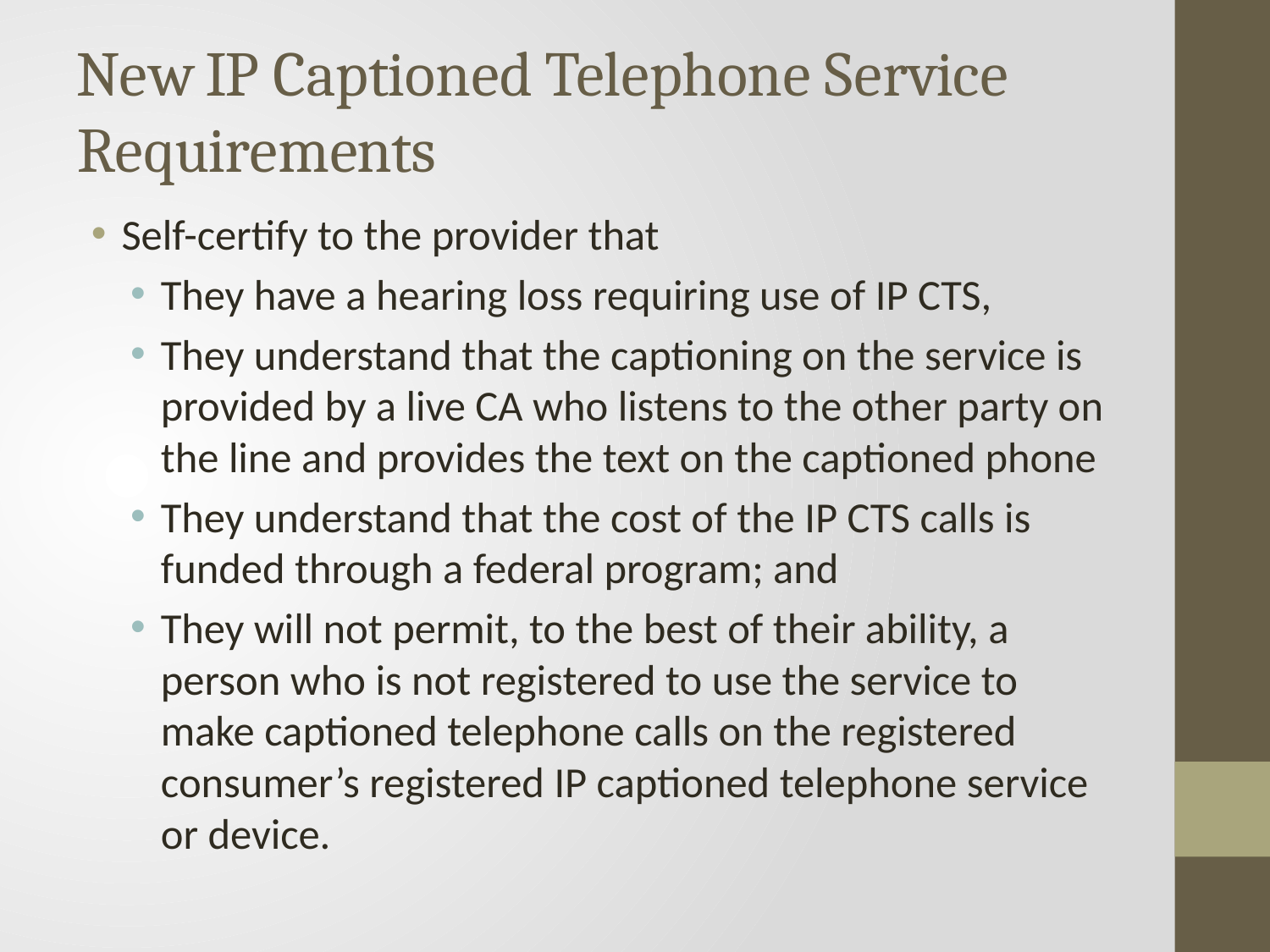

# New IP Captioned Telephone Service Requirements
Self-certify to the provider that
They have a hearing loss requiring use of IP CTS,
They understand that the captioning on the service is provided by a live CA who listens to the other party on the line and provides the text on the captioned phone
They understand that the cost of the IP CTS calls is funded through a federal program; and
They will not permit, to the best of their ability, a person who is not registered to use the service to make captioned telephone calls on the registered consumer’s registered IP captioned telephone service or device.